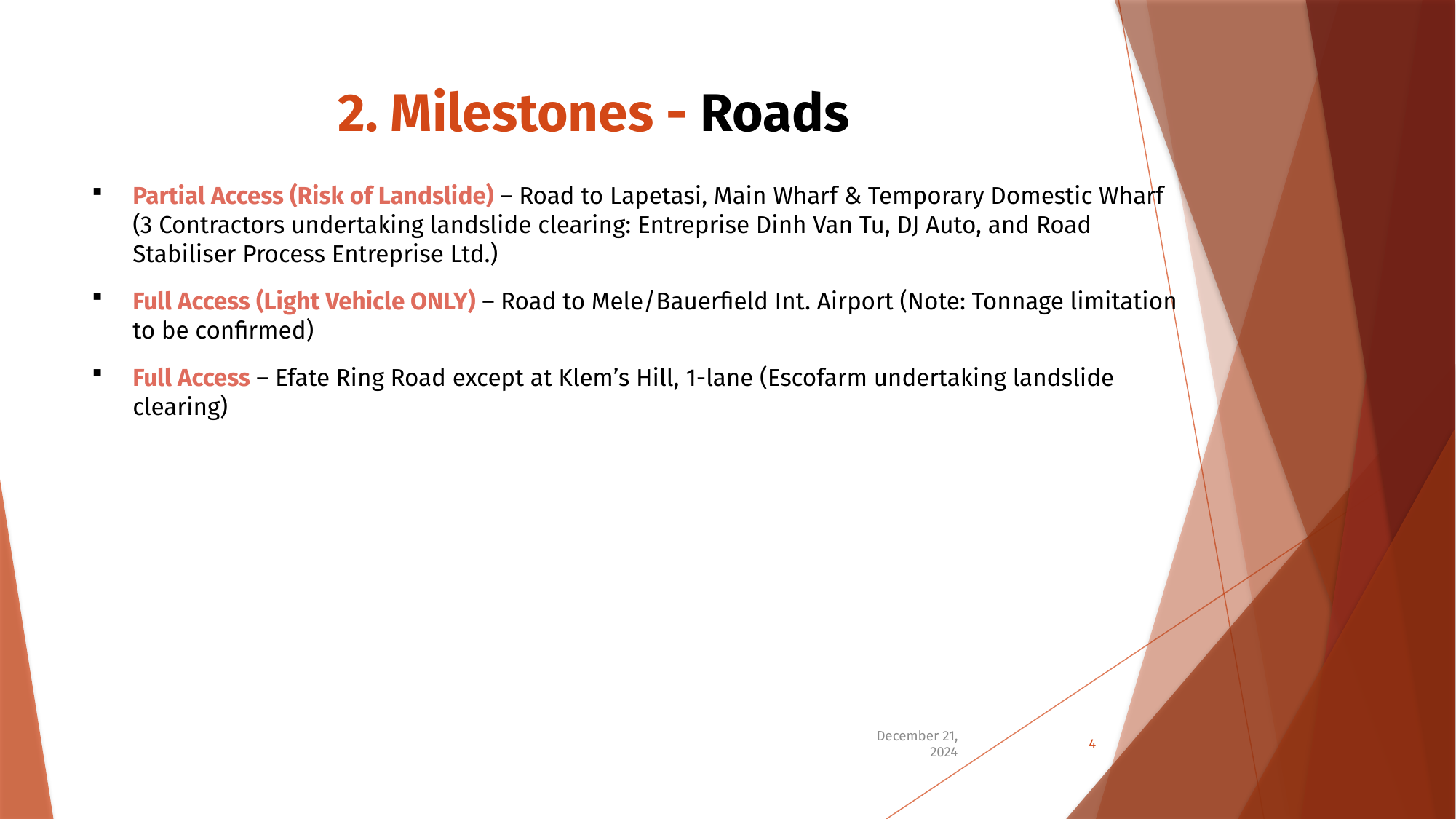

# 2. Milestones - Roads
Partial Access (Risk of Landslide) – Road to Lapetasi, Main Wharf & Temporary Domestic Wharf (3 Contractors undertaking landslide clearing: Entreprise Dinh Van Tu, DJ Auto, and Road Stabiliser Process Entreprise Ltd.)
Full Access (Light Vehicle ONLY) – Road to Mele/Bauerfield Int. Airport (Note: Tonnage limitation to be confirmed)
Full Access – Efate Ring Road except at Klem’s Hill, 1-lane (Escofarm undertaking landslide clearing)

December 21, 2024
4